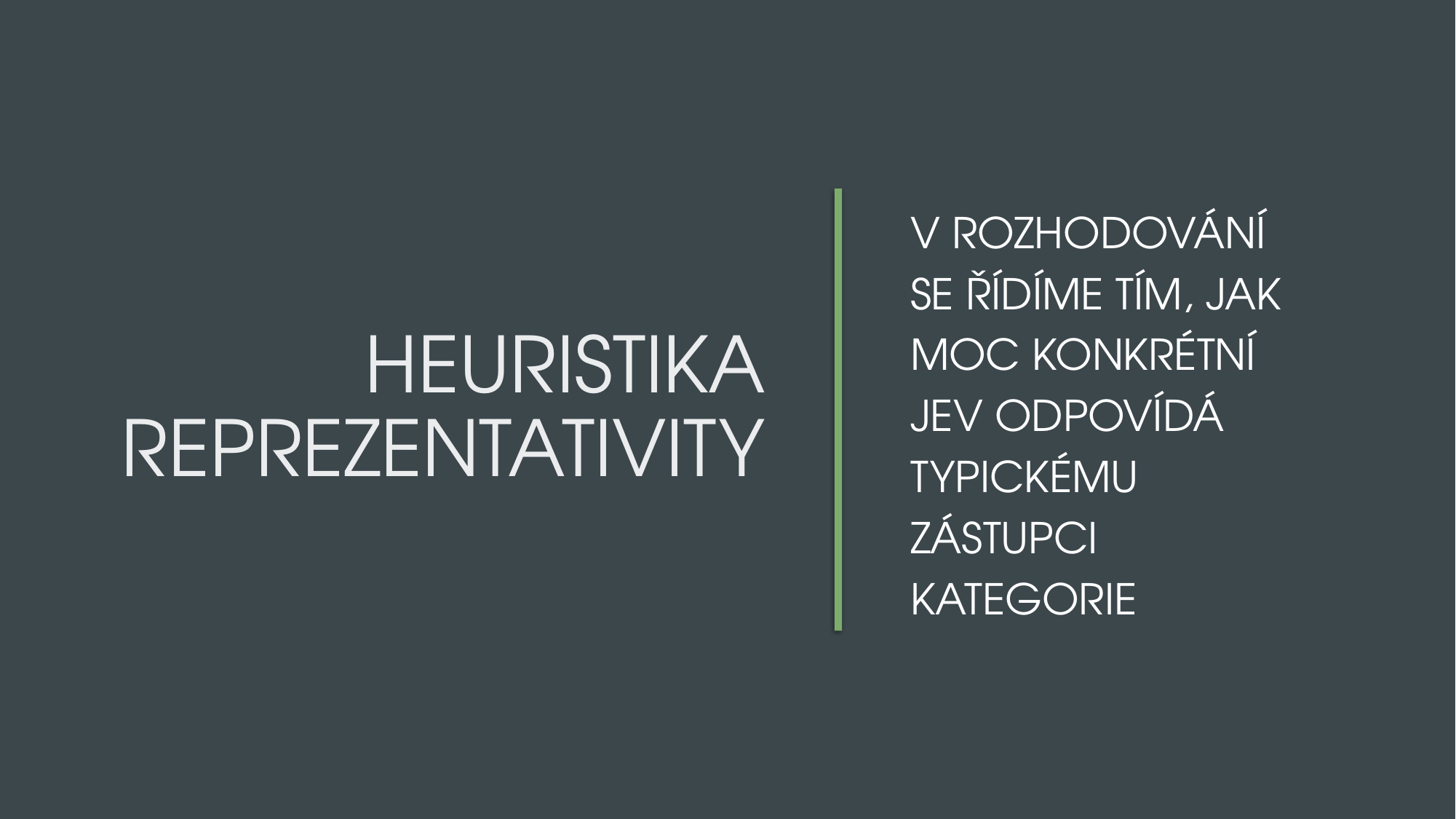

# Heuristika reprezentativity
V rozhodování se řídíme tím, jak moc konkrétní jev odpovídá typickému zástupci kategorie